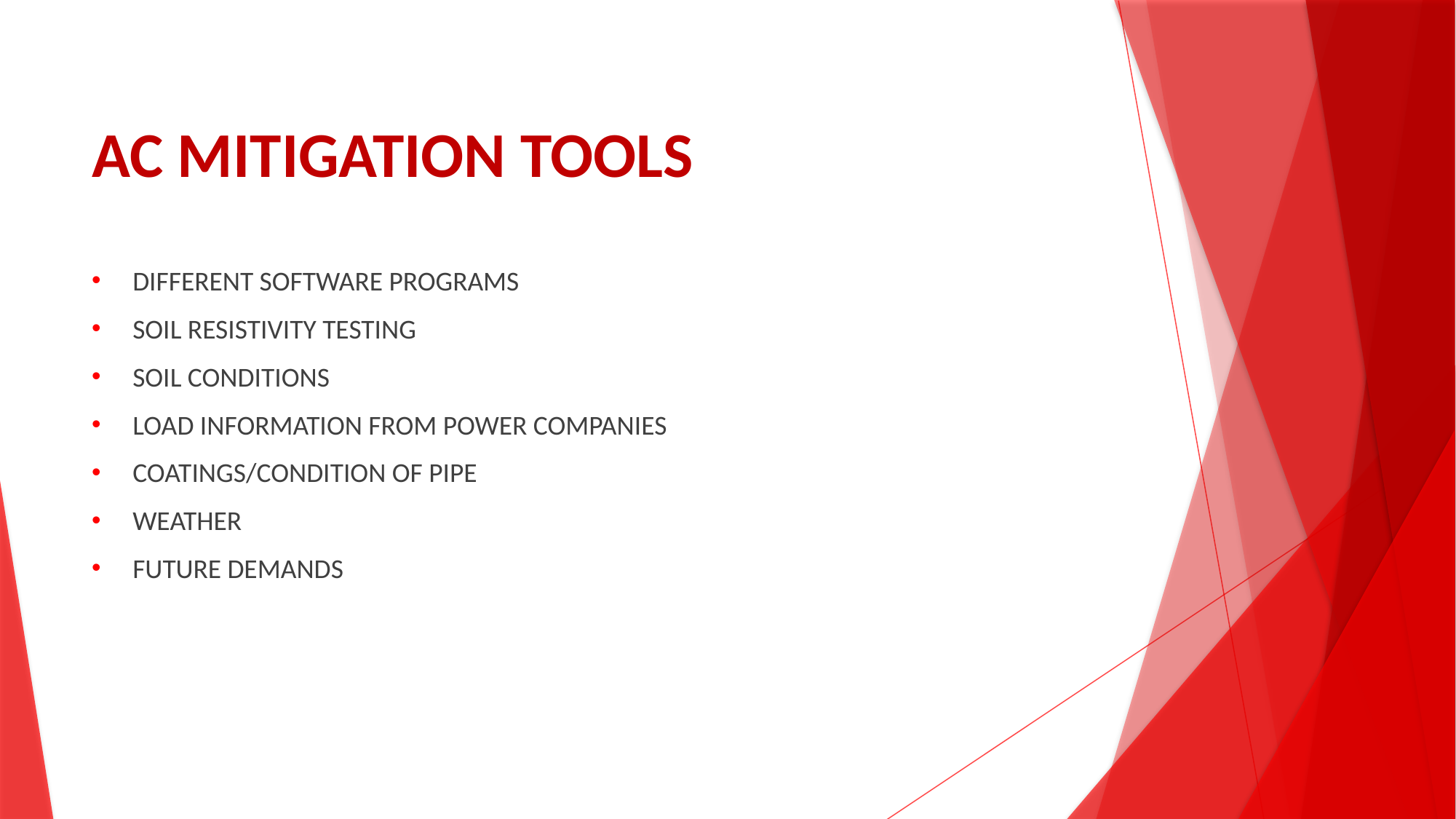

# AC MITIGATION TOOLS
DIFFERENT SOFTWARE PROGRAMS
SOIL RESISTIVITY TESTING
SOIL CONDITIONS
LOAD INFORMATION FROM POWER COMPANIES
COATINGS/CONDITION OF PIPE
WEATHER
FUTURE DEMANDS